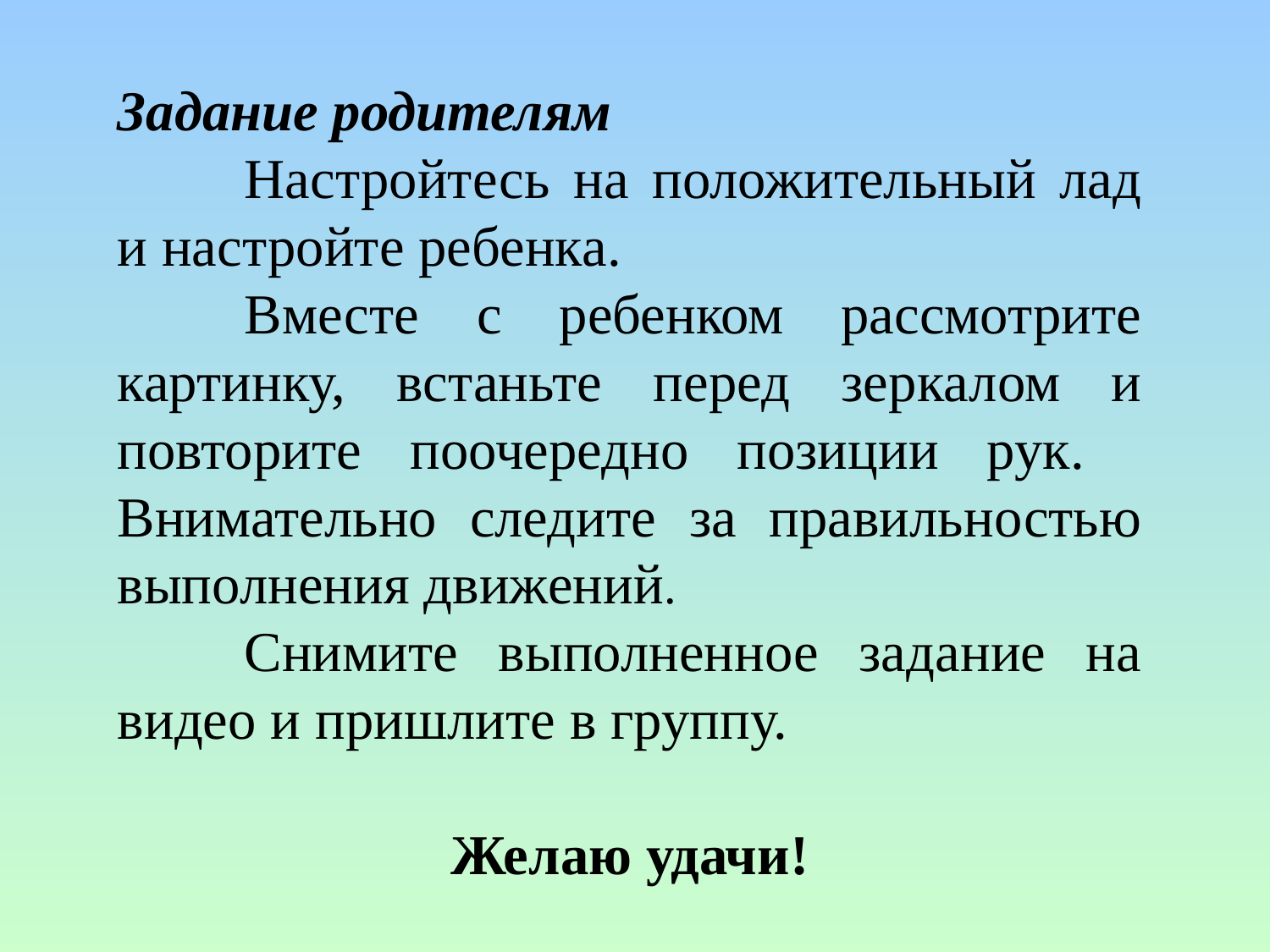

Задание родителям
	Настройтесь на положительный лад и настройте ребенка.
	Вместе с ребенком рассмотрите картинку, встаньте перед зеркалом и повторите поочередно позиции рук. 	Внимательно следите за правильностью выполнения движений.
	Снимите выполненное задание на видео и пришлите в группу.

Желаю удачи!